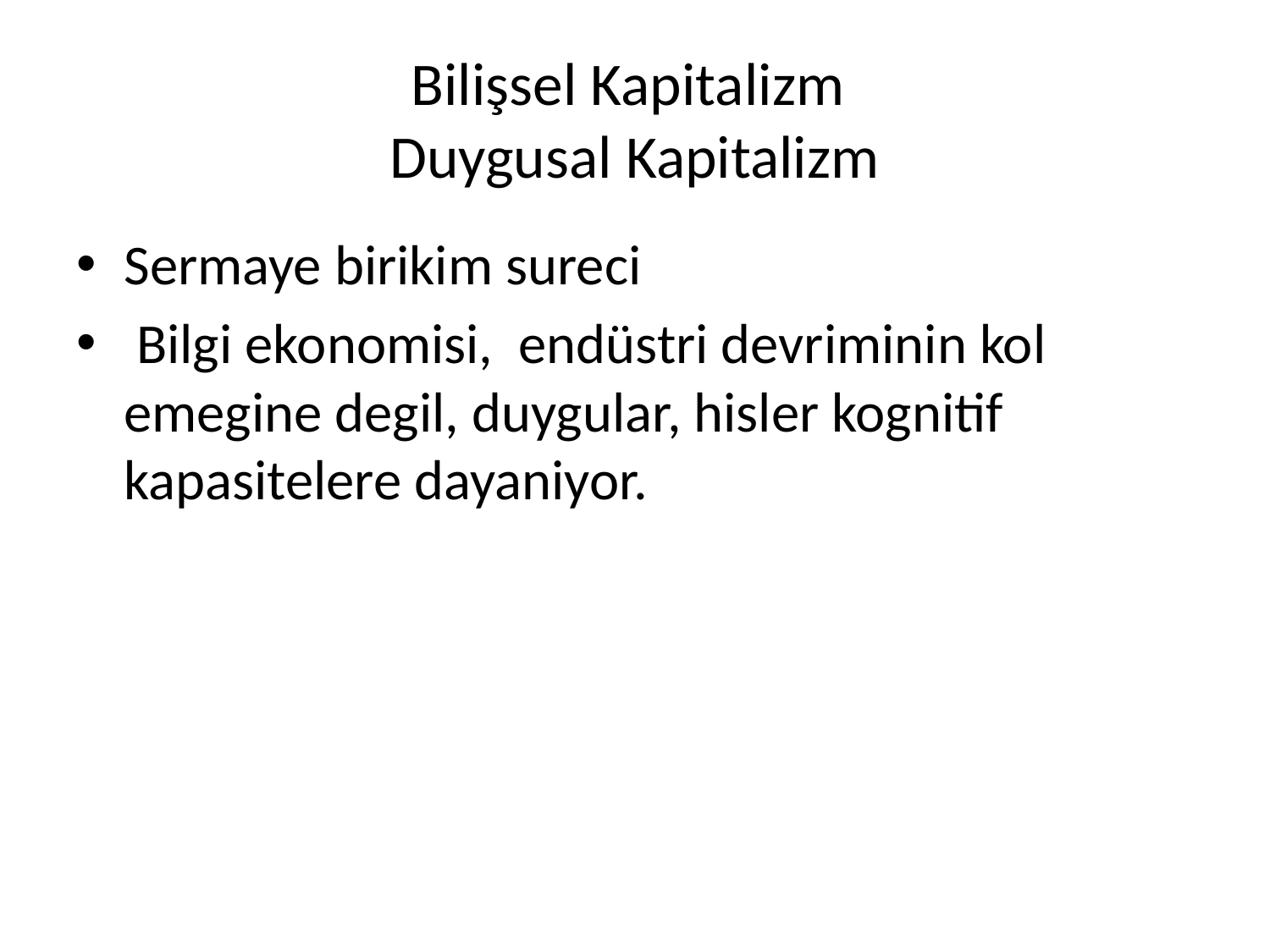

# Bilişsel Kapitalizm Duygusal Kapitalizm
Sermaye birikim sureci
 Bilgi ekonomisi,  endüstri devriminin kol emegine degil, duygular, hisler kognitif kapasitelere dayaniyor.